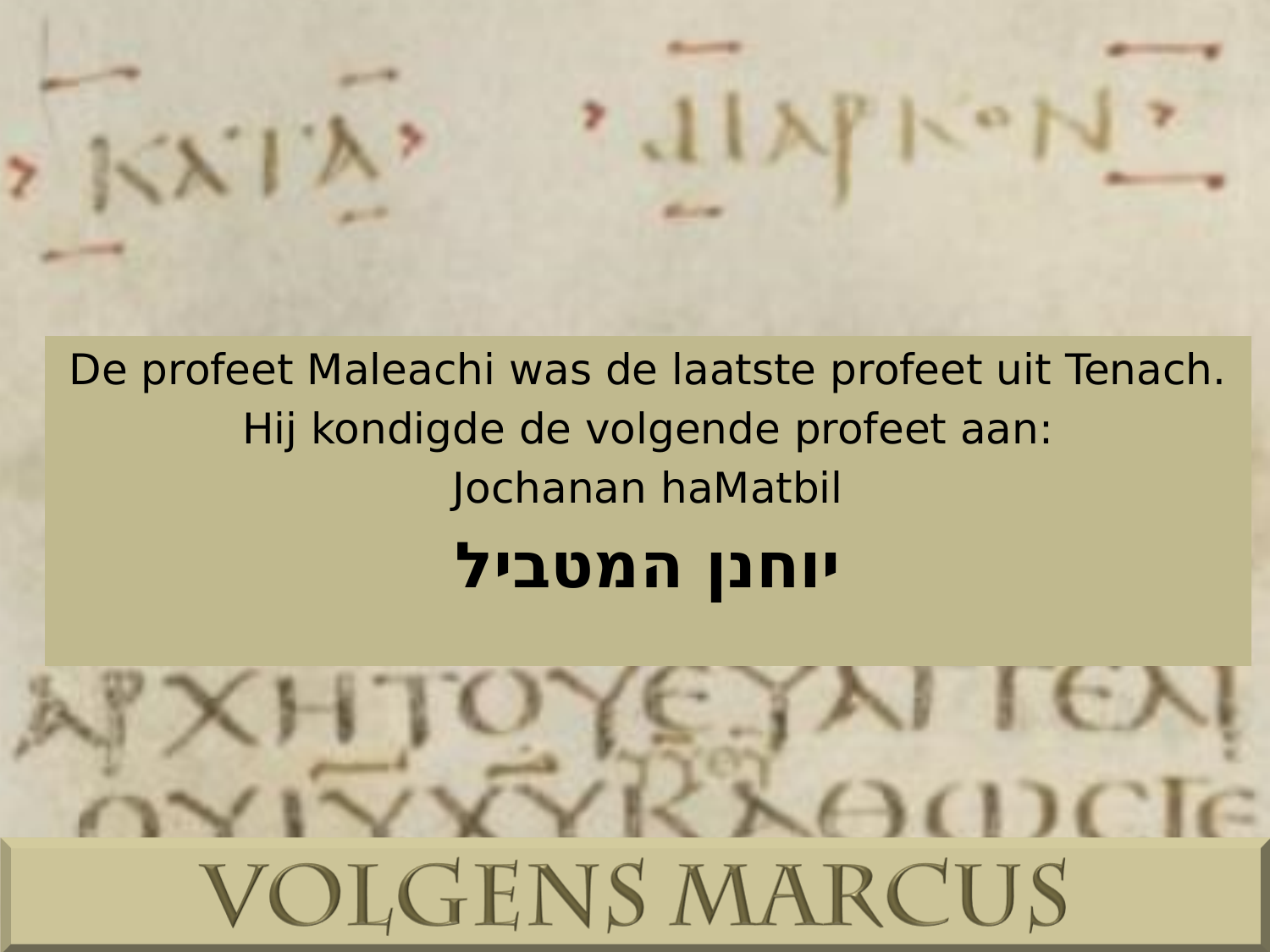

De profeet Maleachi was de laatste profeet uit Tenach.
Hij kondigde de volgende profeet aan:
Jochanan haMatbil
יוחנן המטביל

#